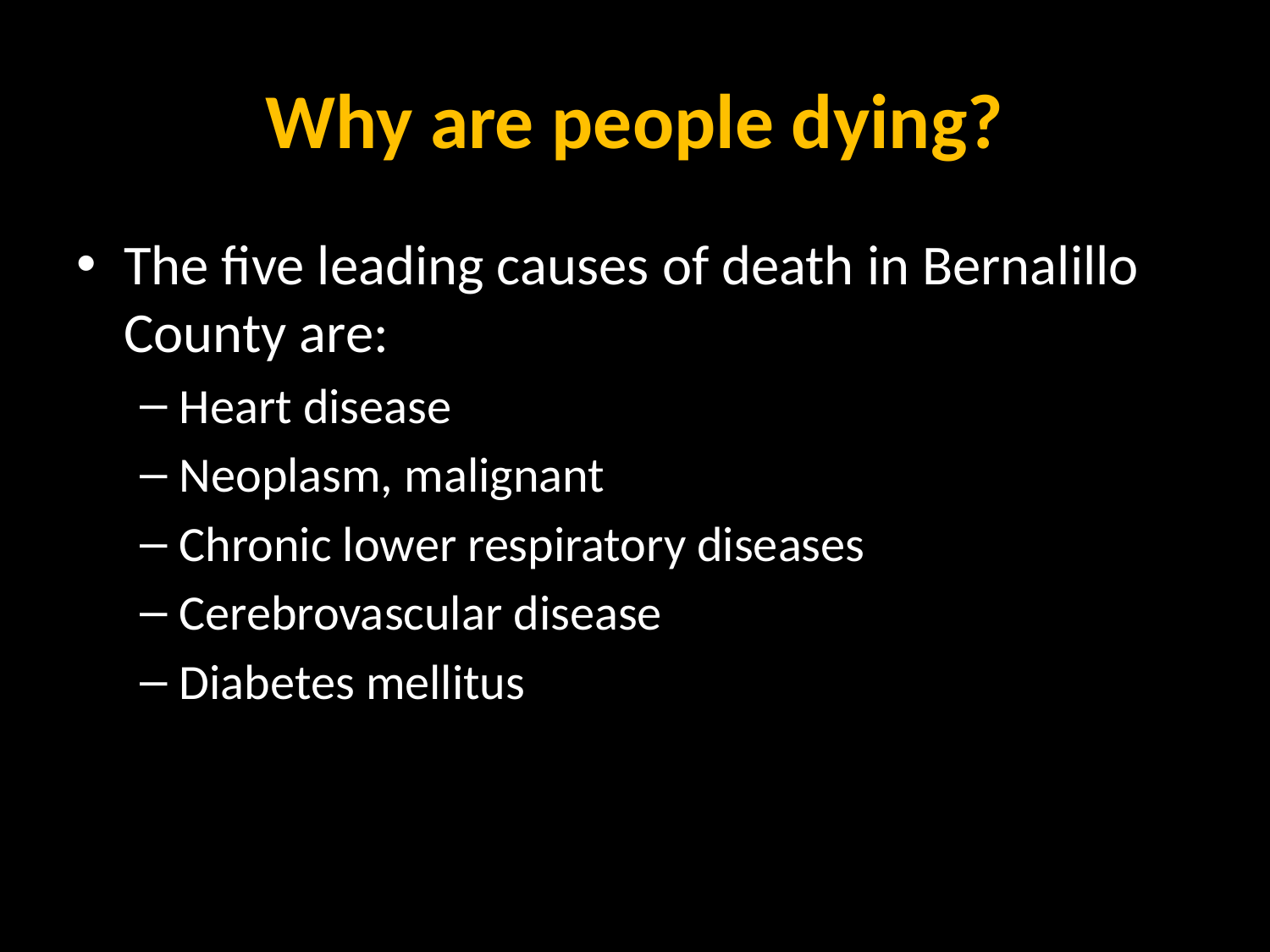

# Why are people dying?
The five leading causes of death in Bernalillo County are:
Heart disease
Neoplasm, malignant
Chronic lower respiratory diseases
Cerebrovascular disease
Diabetes mellitus